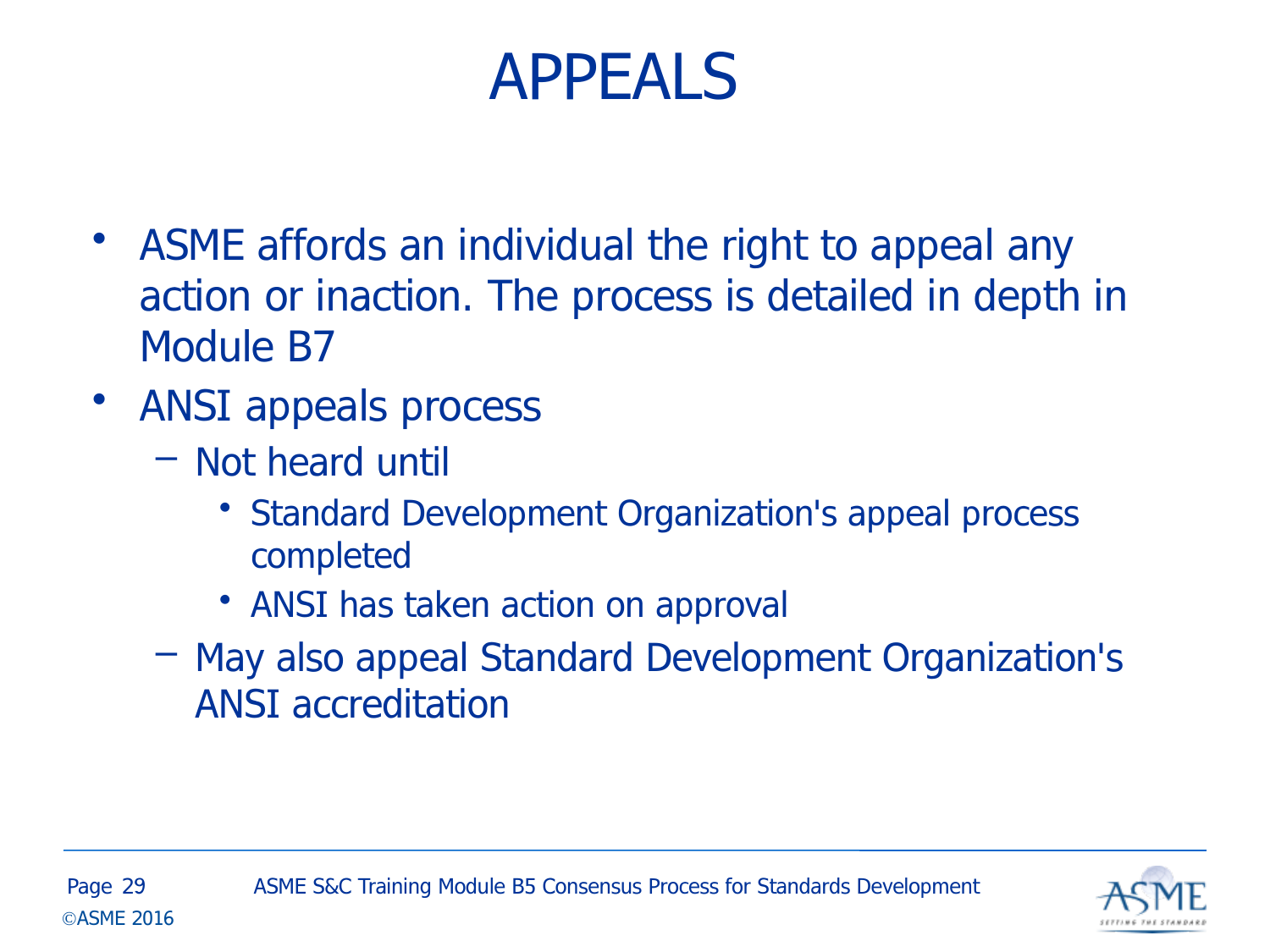

# APPEALS
ASME affords an individual the right to appeal any action or inaction. The process is detailed in depth in Module B7
ANSI appeals process
Not heard until
Standard Development Organization's appeal process completed
ANSI has taken action on approval
May also appeal Standard Development Organization's ANSI accreditation
29
ASME S&C Training Module B5 Consensus Process for Standards Development